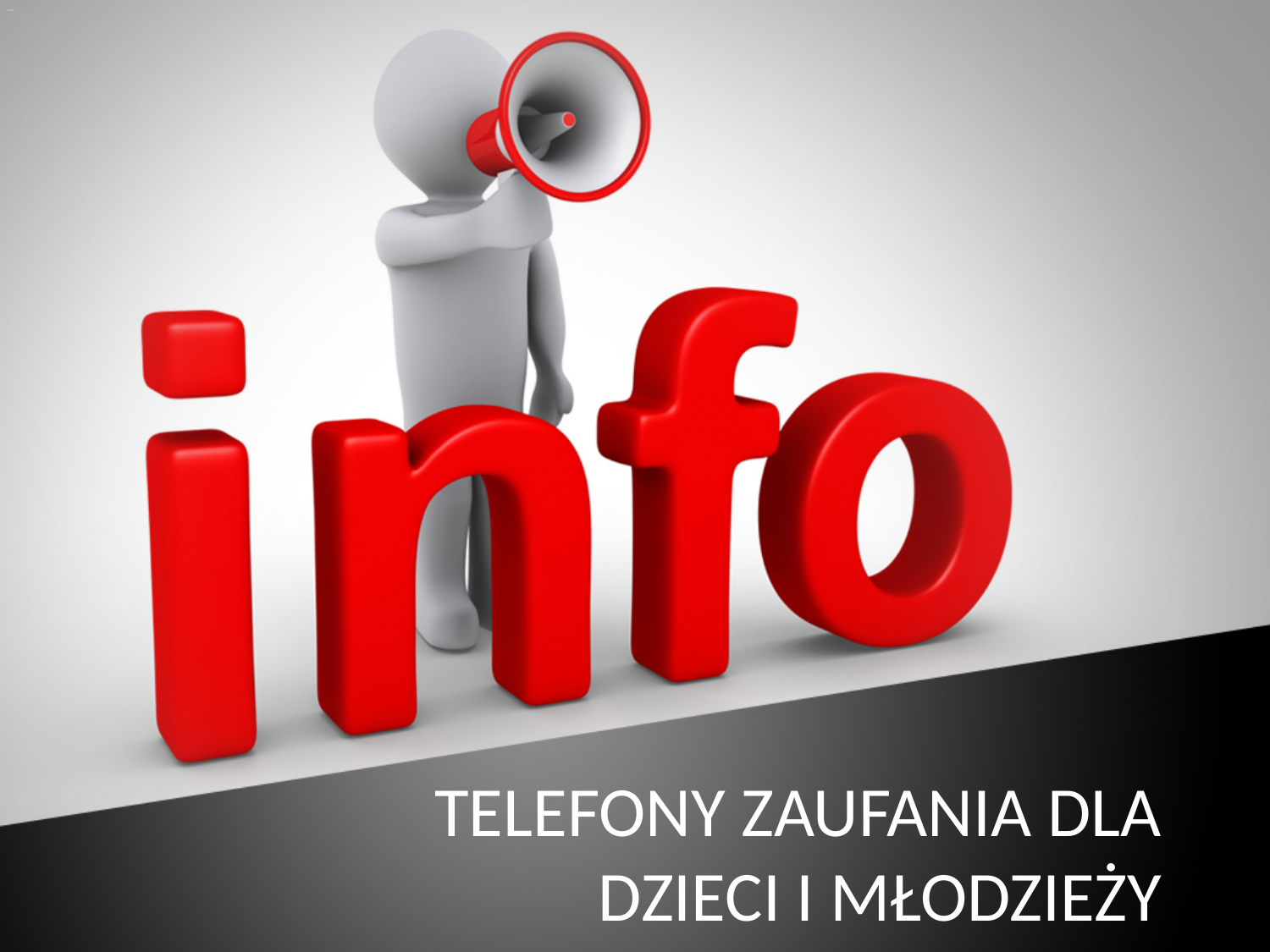

# TELEFONY ZAUFANIA DLA DZIECI I MŁODZIEŻY